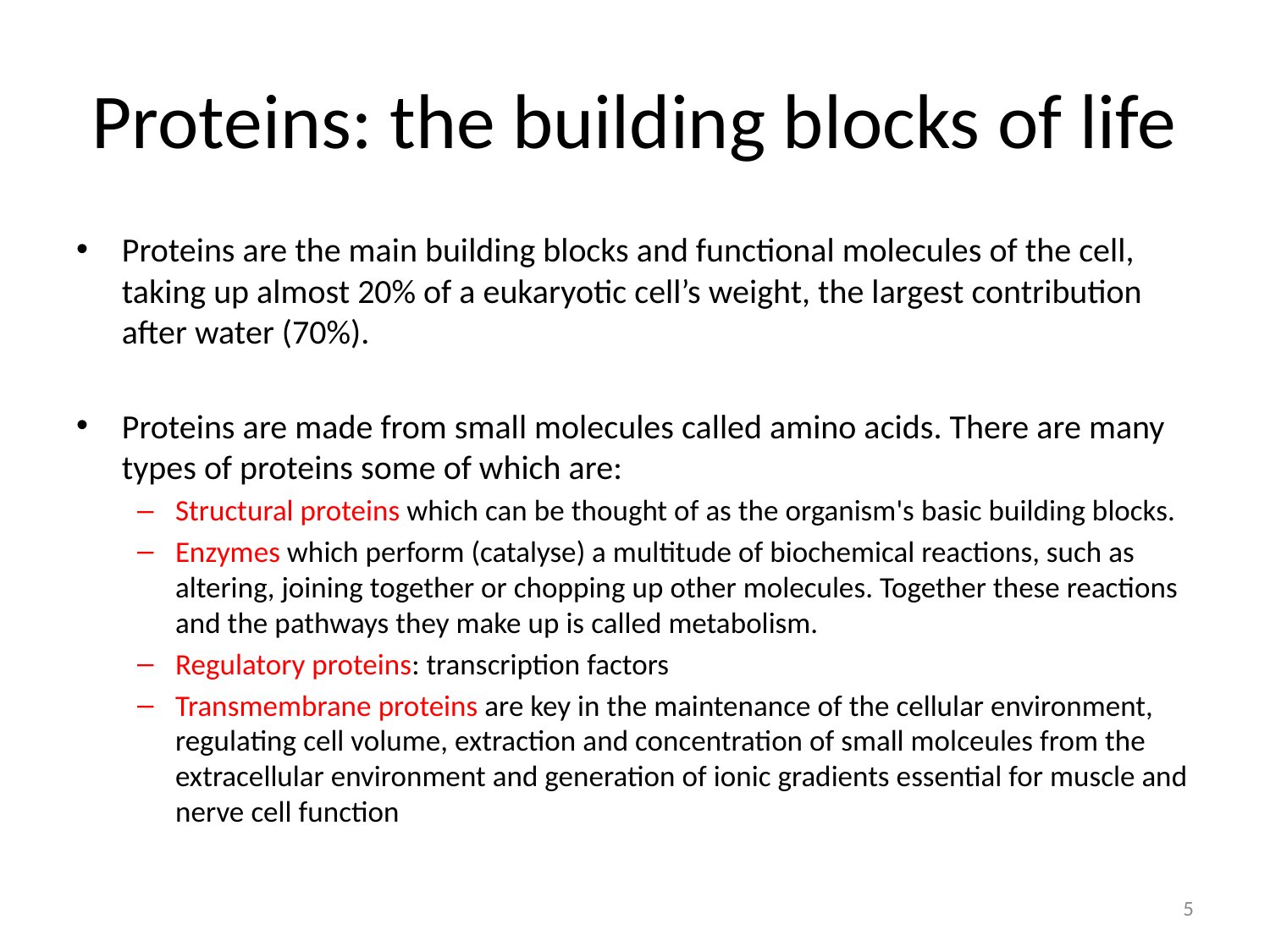

# Proteins: the building blocks of life
Proteins are the main building blocks and functional molecules of the cell, taking up almost 20% of a eukaryotic cell’s weight, the largest contribution after water (70%).

Proteins are made from small molecules called amino acids. There are many types of proteins some of which are:
Structural proteins which can be thought of as the organism's basic building blocks.
Enzymes which perform (catalyse) a multitude of biochemical reactions, such as altering, joining together or chopping up other molecules. Together these reactions and the pathways they make up is called metabolism.
Regulatory proteins: transcription factors
Transmembrane proteins are key in the maintenance of the cellular environment, regulating cell volume, extraction and concentration of small molceules from the extracellular environment and generation of ionic gradients essential for muscle and nerve cell function
5